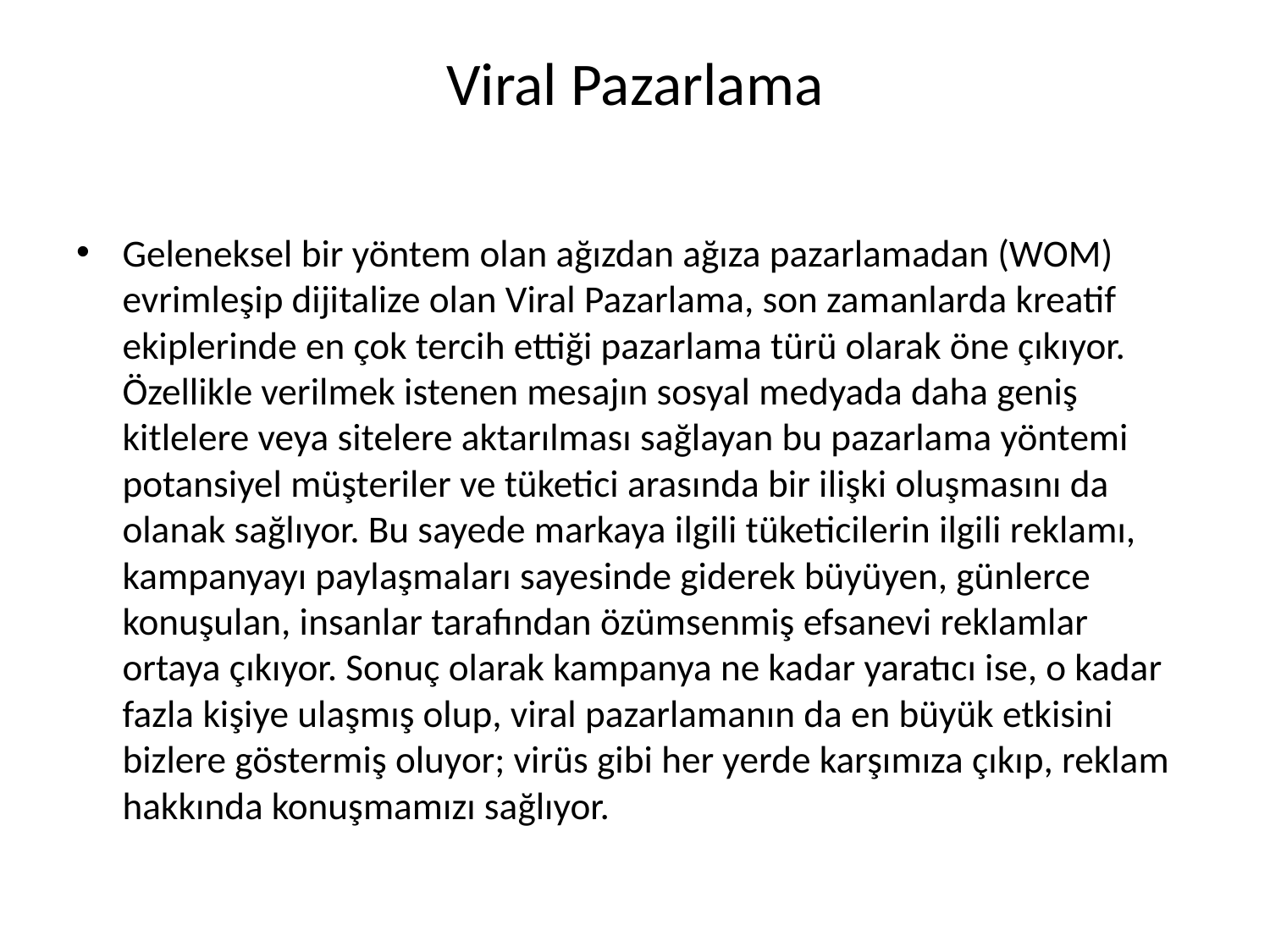

# Viral Pazarlama
Geleneksel bir yöntem olan ağızdan ağıza pazarlamadan (WOM) evrimleşip dijitalize olan Viral Pazarlama, son zamanlarda kreatif ekiplerinde en çok tercih ettiği pazarlama türü olarak öne çıkıyor. Özellikle verilmek istenen mesajın sosyal medyada daha geniş kitlelere veya sitelere aktarılması sağlayan bu pazarlama yöntemi potansiyel müşteriler ve tüketici arasında bir ilişki oluşmasını da olanak sağlıyor. Bu sayede markaya ilgili tüketicilerin ilgili reklamı, kampanyayı paylaşmaları sayesinde giderek büyüyen, günlerce konuşulan, insanlar tarafından özümsenmiş efsanevi reklamlar ortaya çıkıyor. Sonuç olarak kampanya ne kadar yaratıcı ise, o kadar fazla kişiye ulaşmış olup, viral pazarlamanın da en büyük etkisini bizlere göstermiş oluyor; virüs gibi her yerde karşımıza çıkıp, reklam hakkında konuşmamızı sağlıyor.